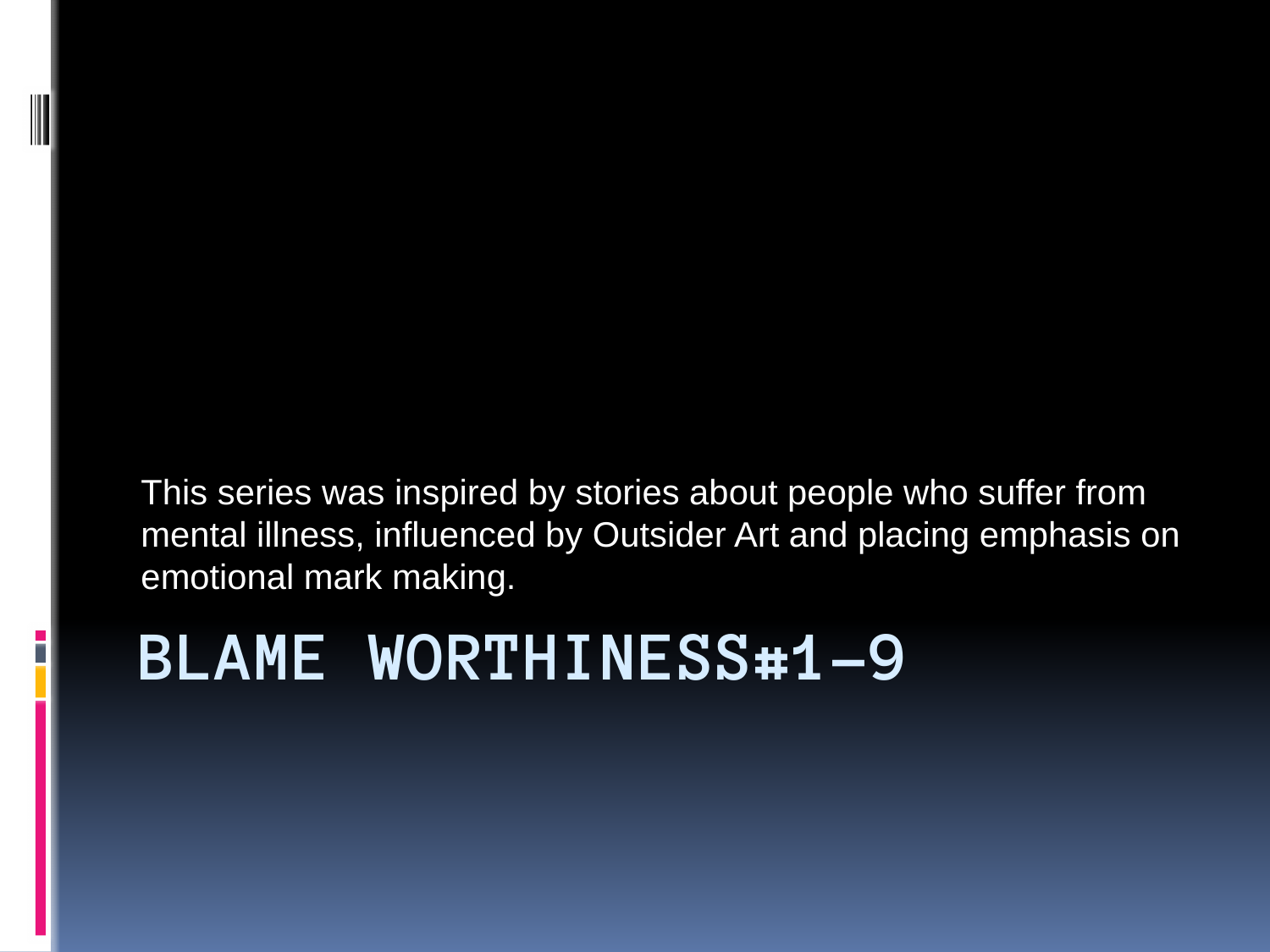

This series was inspired by stories about people who suffer from mental illness, influenced by Outsider Art and placing emphasis on emotional mark making.
# BLAME WORTHINESS#1-9